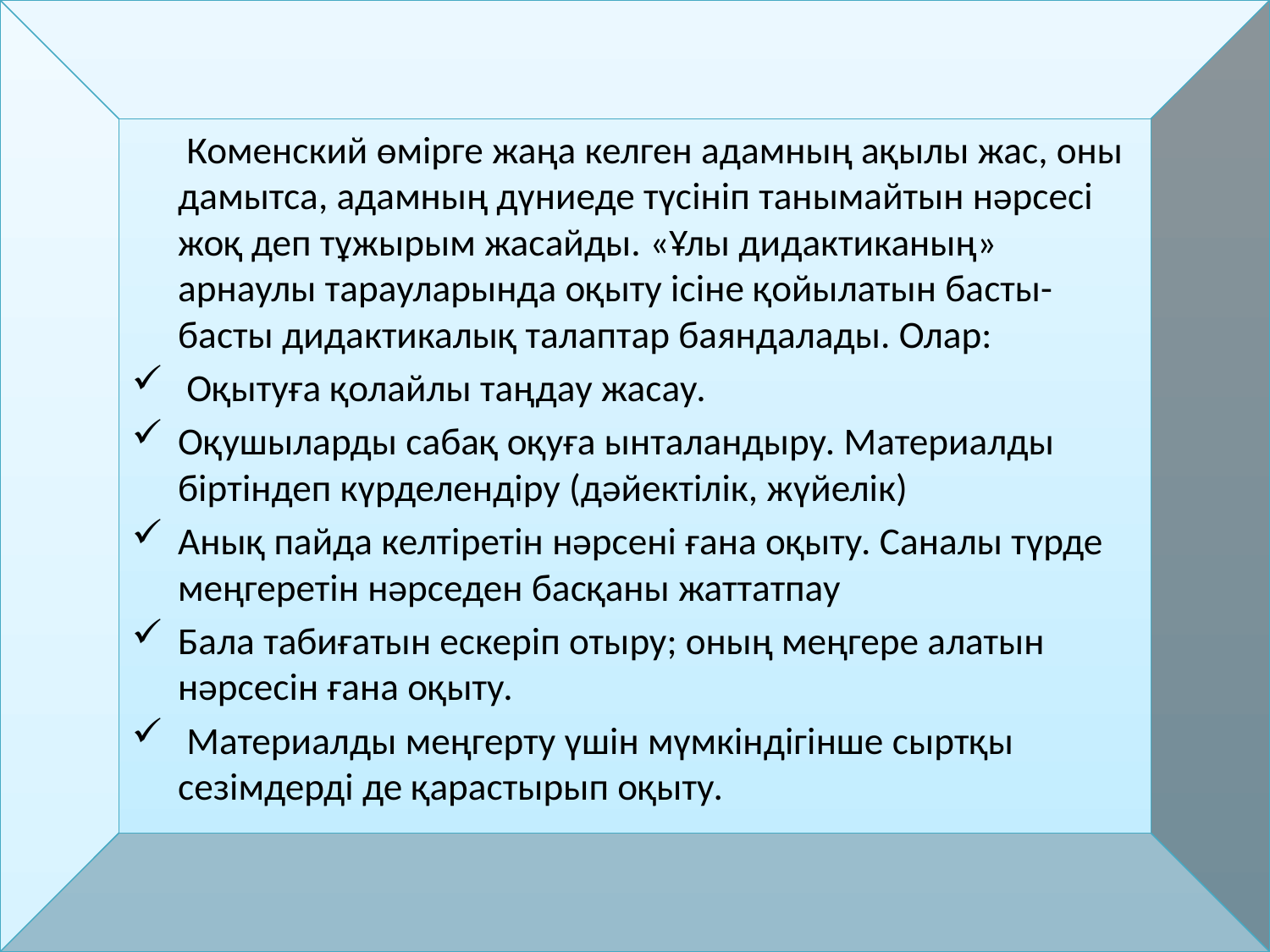

Коменский өмірге жаңа келген адамның ақылы жас, оны дамытса, адамның дүниеде түсініп танымайтын нәрсесі жоқ деп тұжырым жасайды. «Ұлы дидактиканың» арнаулы тарауларында оқыту ісіне қойылатын басты-басты дидактикалық талаптар баяндалады. Олар:
 Оқытуға қолайлы таңдау жасау.
Оқушыларды сабақ оқуға ынталандыру. Материалды біртіндеп күрделендіру (дәйектілік, жүйелік)
Анық пайда келтіретін нәрсені ғана оқыту. Саналы түрде меңгеретін нәрседен басқаны жаттатпау
Бала табиғатын ескеріп отыру; оның меңгере алатын нәрсесін ғана оқыту.
 Материалды меңгерту үшін мүмкіндігінше сыртқы сезімдерді де қарастырып оқыту.